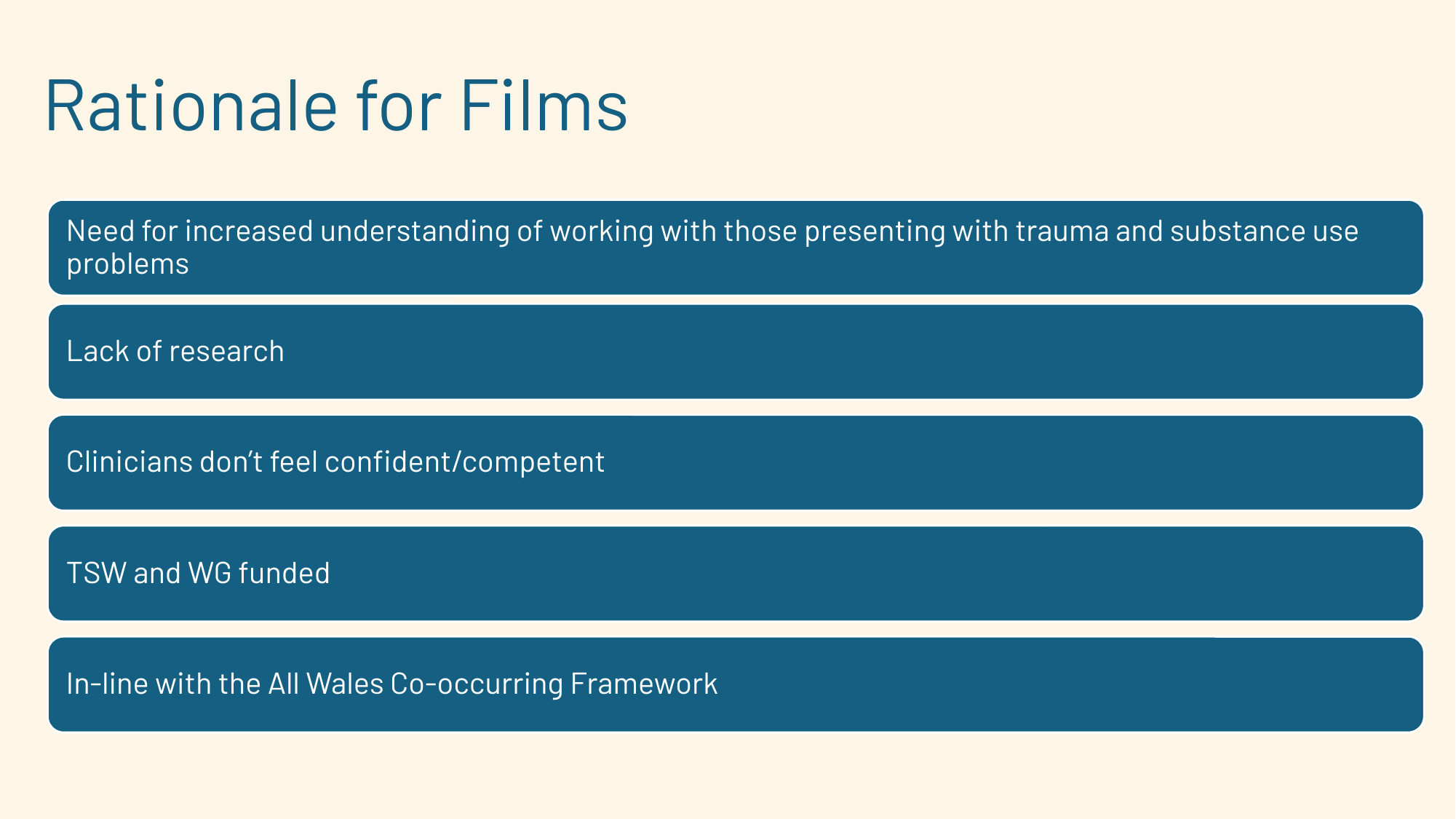

Rationale for Films
Need for increased understanding of working with those presenting with trauma and substance use problems
Lack of research
Clinicians don’t feel confident/competent
TSW and WG funded
In-line with the All Wales Co-occurring Framework